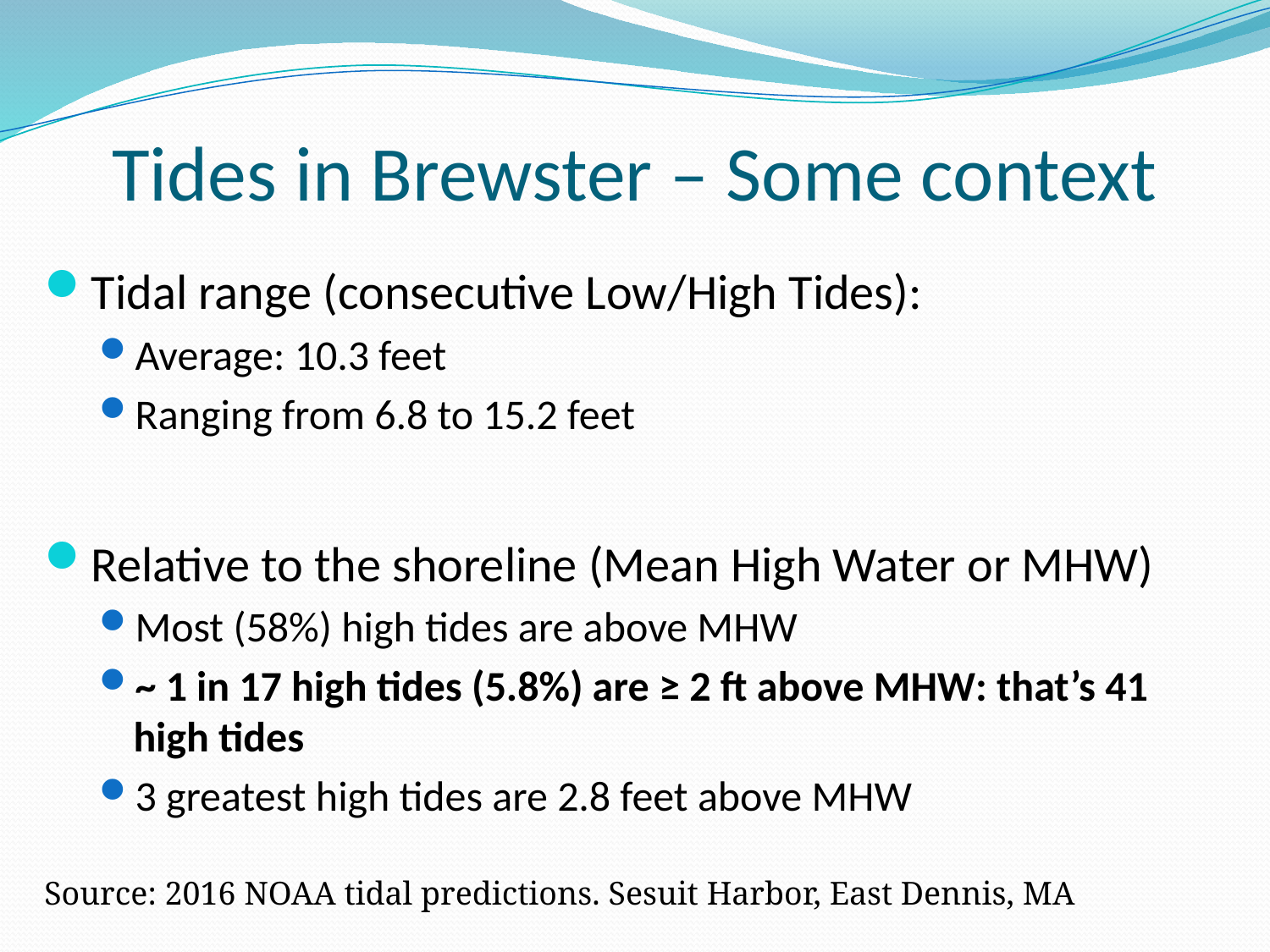

# Tides in Brewster – Some context
Tidal range (consecutive Low/High Tides):
Average: 10.3 feet
Ranging from 6.8 to 15.2 feet

Relative to the shoreline (Mean High Water or MHW)
Most (58%) high tides are above MHW
~ 1 in 17 high tides (5.8%) are ≥ 2 ft above MHW: that’s 41 high tides
3 greatest high tides are 2.8 feet above MHW
Source: 2016 NOAA tidal predictions. Sesuit Harbor, East Dennis, MA